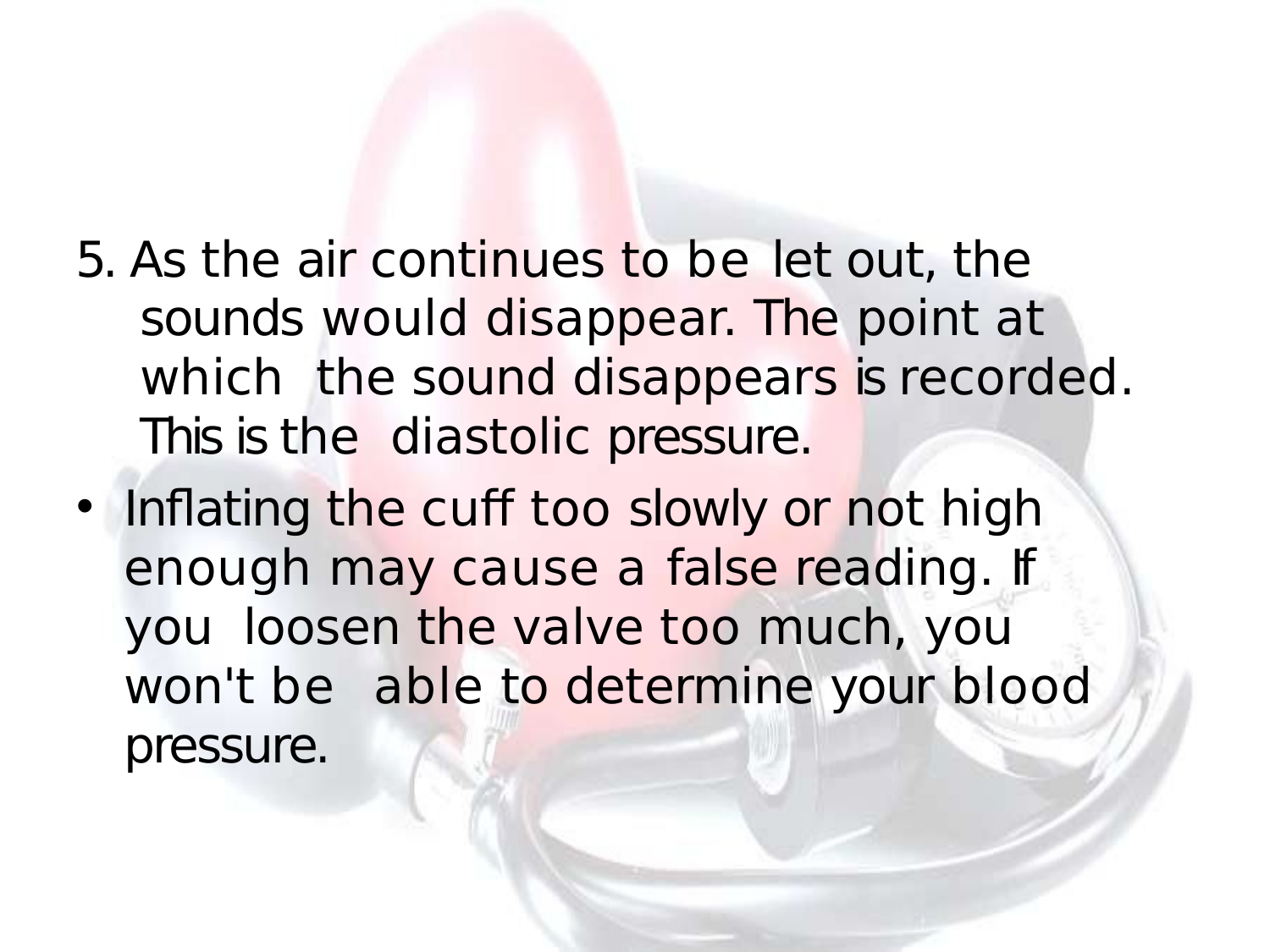

5. As the air continues to be let out, the  sounds would disappear. The point at which  the sound disappears is recorded. This is the  diastolic pressure.
Inflating the cuff too slowly or not high  enough may cause a false reading. If you  loosen the valve too much, you won't be  able to determine your blood pressure.